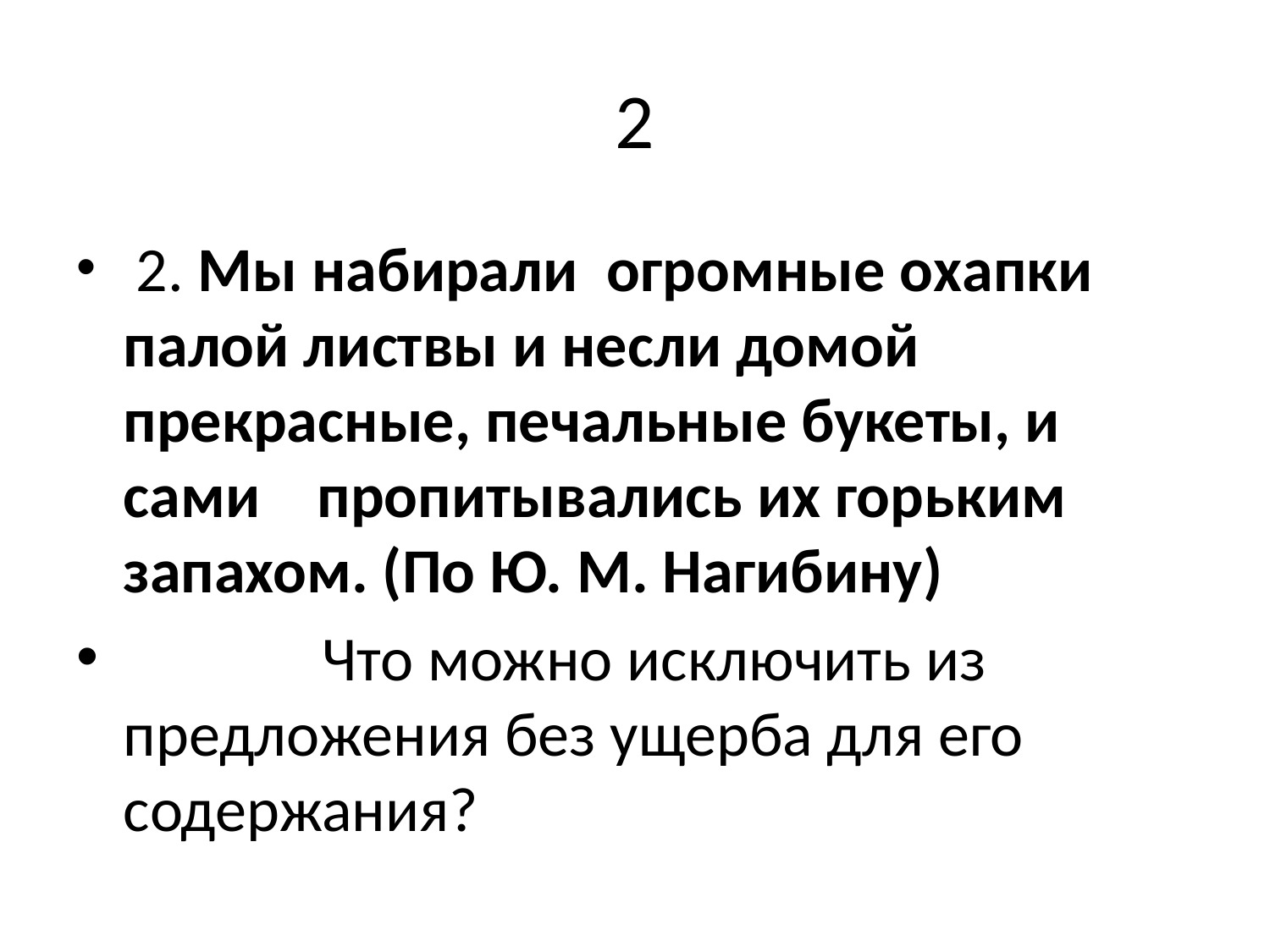

# 2
 2. Мы набирали  огромные охапки палой листвы и несли домой прекрасные, печальные букеты, и сами    пропитывались их горьким запахом. (По Ю. М. Нагибину)
              Что можно исключить из предложения без ущерба для его содержания?